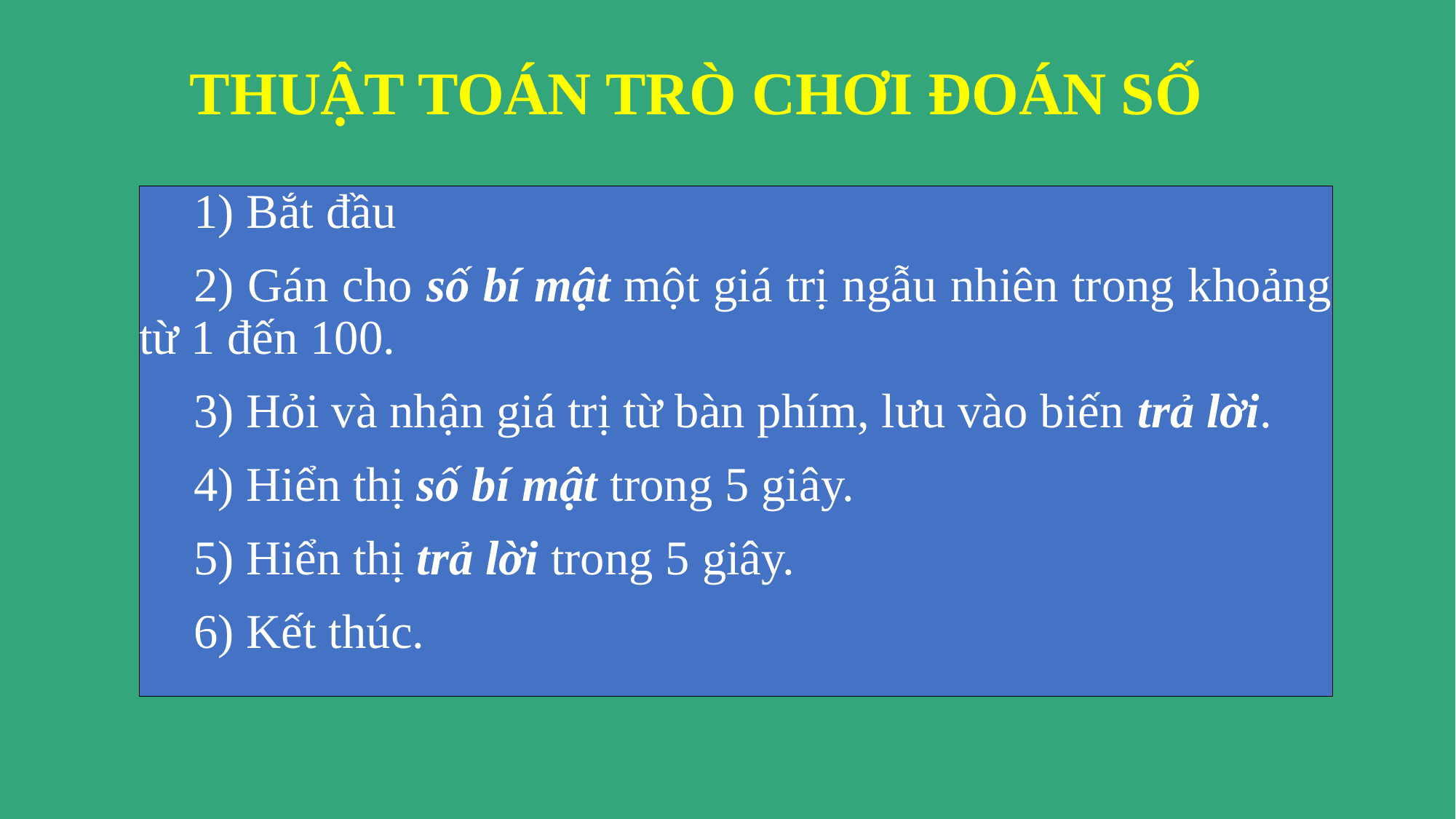

# THUẬT TOÁN TRÒ CHƠI ĐOÁN SỐ
1) Bắt đầu
2) Gán cho số bí mật một giá trị ngẫu nhiên trong khoảng từ 1 đến 100.
3) Hỏi và nhận giá trị từ bàn phím, lưu vào biến trả lời.
4) Hiển thị số bí mật trong 5 giây.
5) Hiển thị trả lời trong 5 giây.
6) Kết thúc.